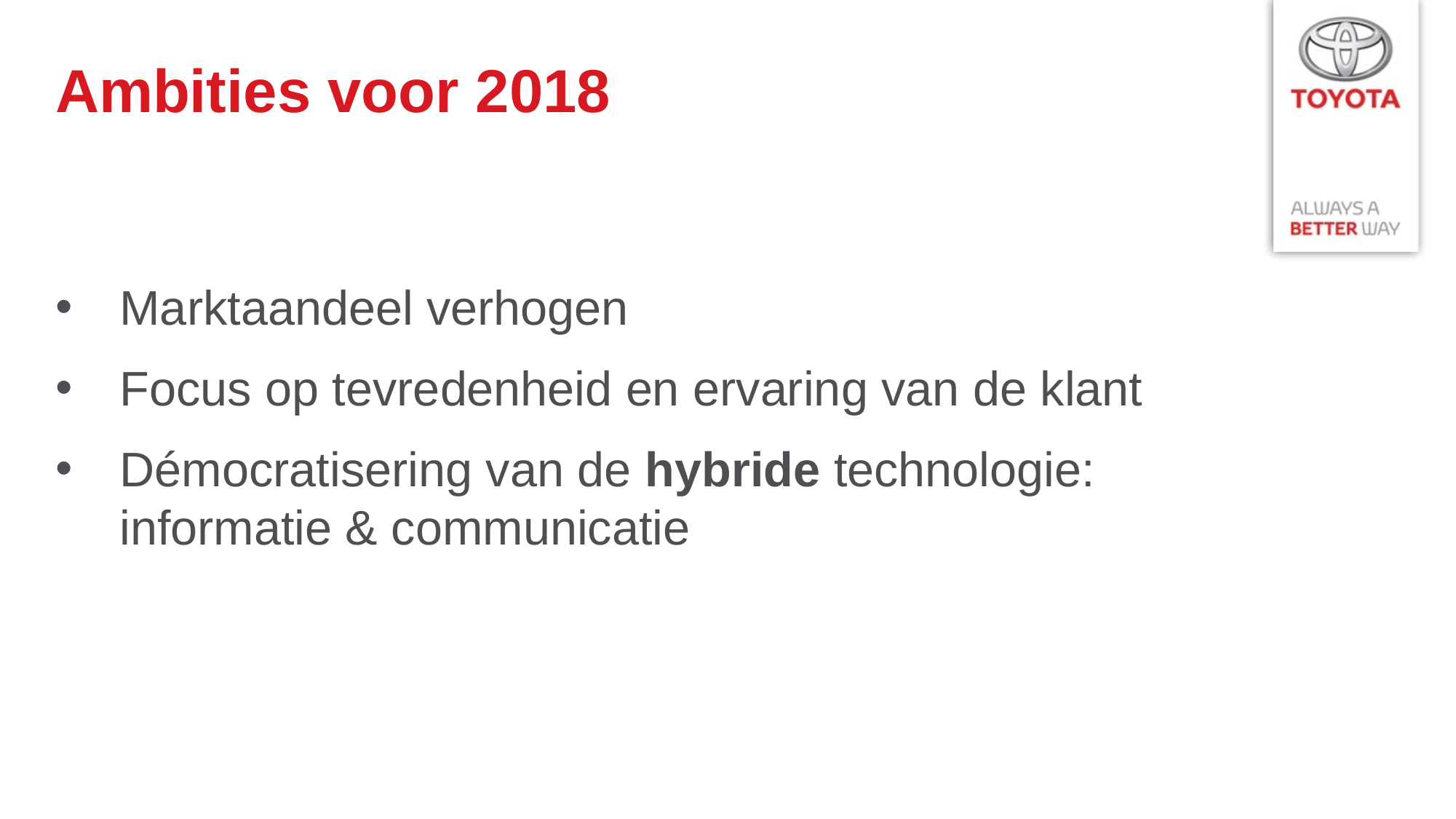

# Ambities voor 2018
Marktaandeel verhogen
Focus op tevredenheid en ervaring van de klant
Démocratisering van de hybride technologie: informatie & communicatie